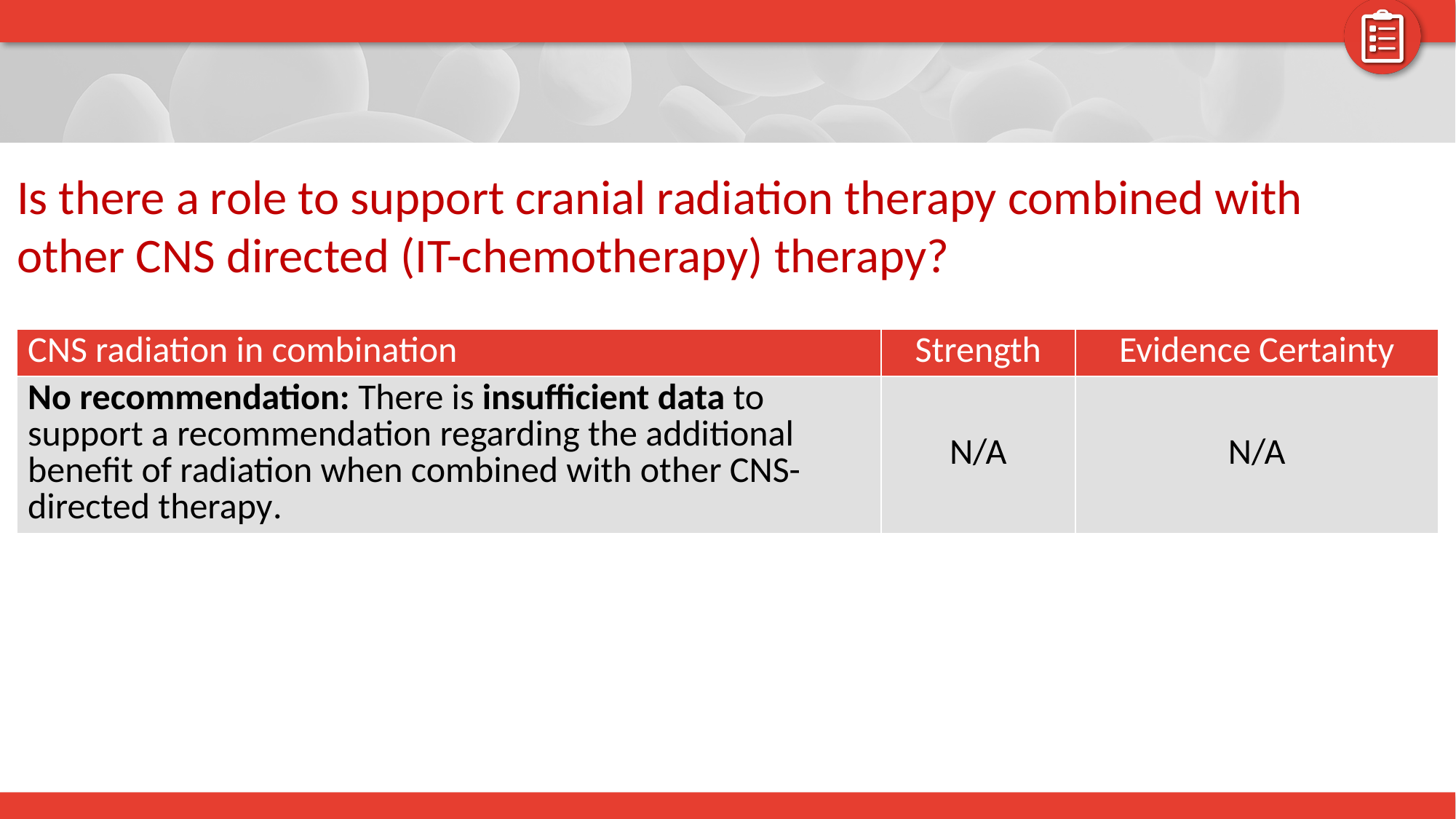

# Is there a role to support cranial radiation therapy combined with other CNS directed (IT-chemotherapy) therapy?
| CNS radiation in combination | Strength | Evidence Certainty |
| --- | --- | --- |
| No recommendation: There is insufficient data to support a recommendation regarding the additional benefit of radiation when combined with other CNS-directed therapy. | N/A | N/A |